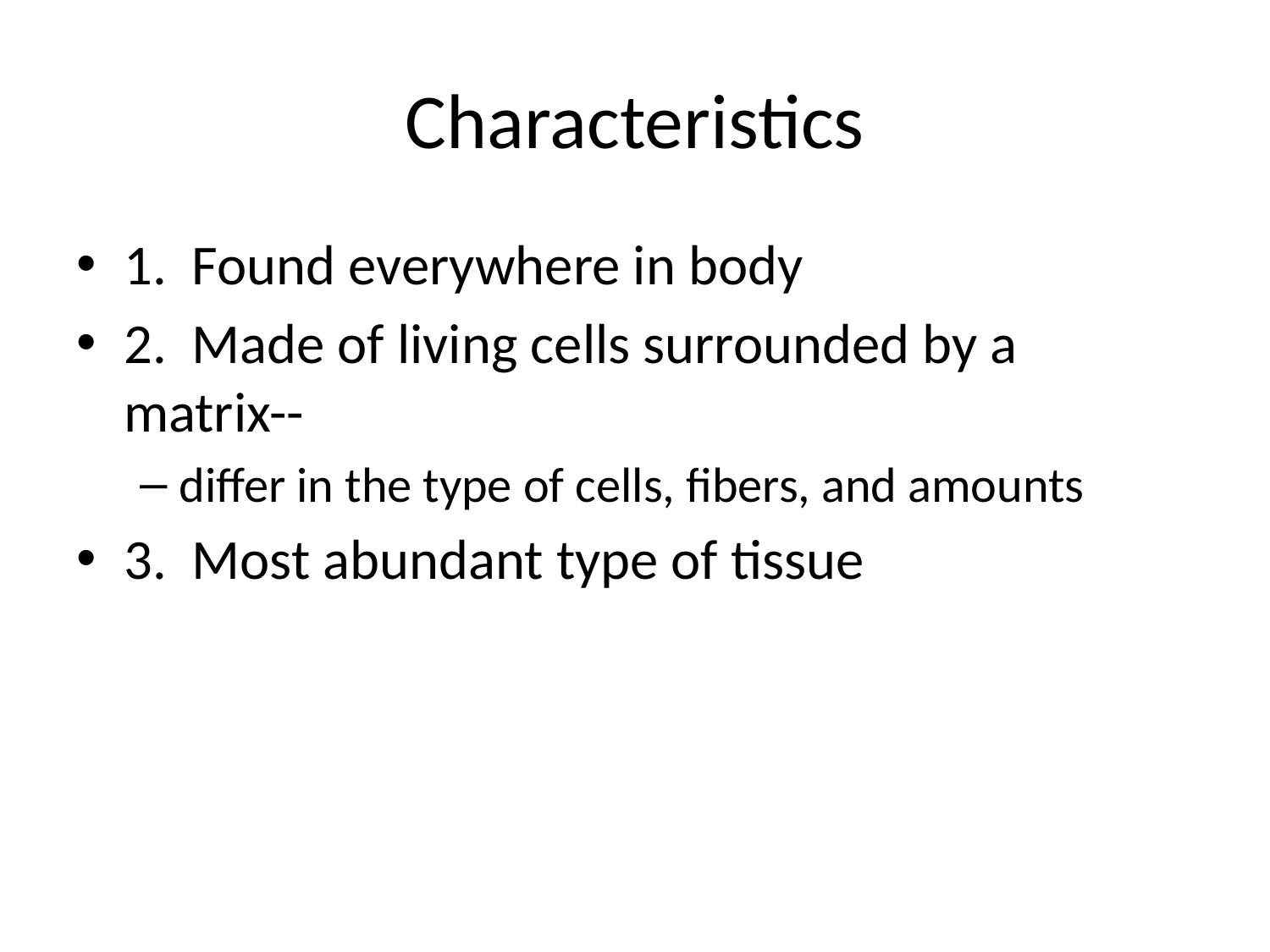

# Characteristics
1.  Found everywhere in body
2.  Made of living cells surrounded by a matrix--
differ in the type of cells, fibers, and amounts
3.  Most abundant type of tissue